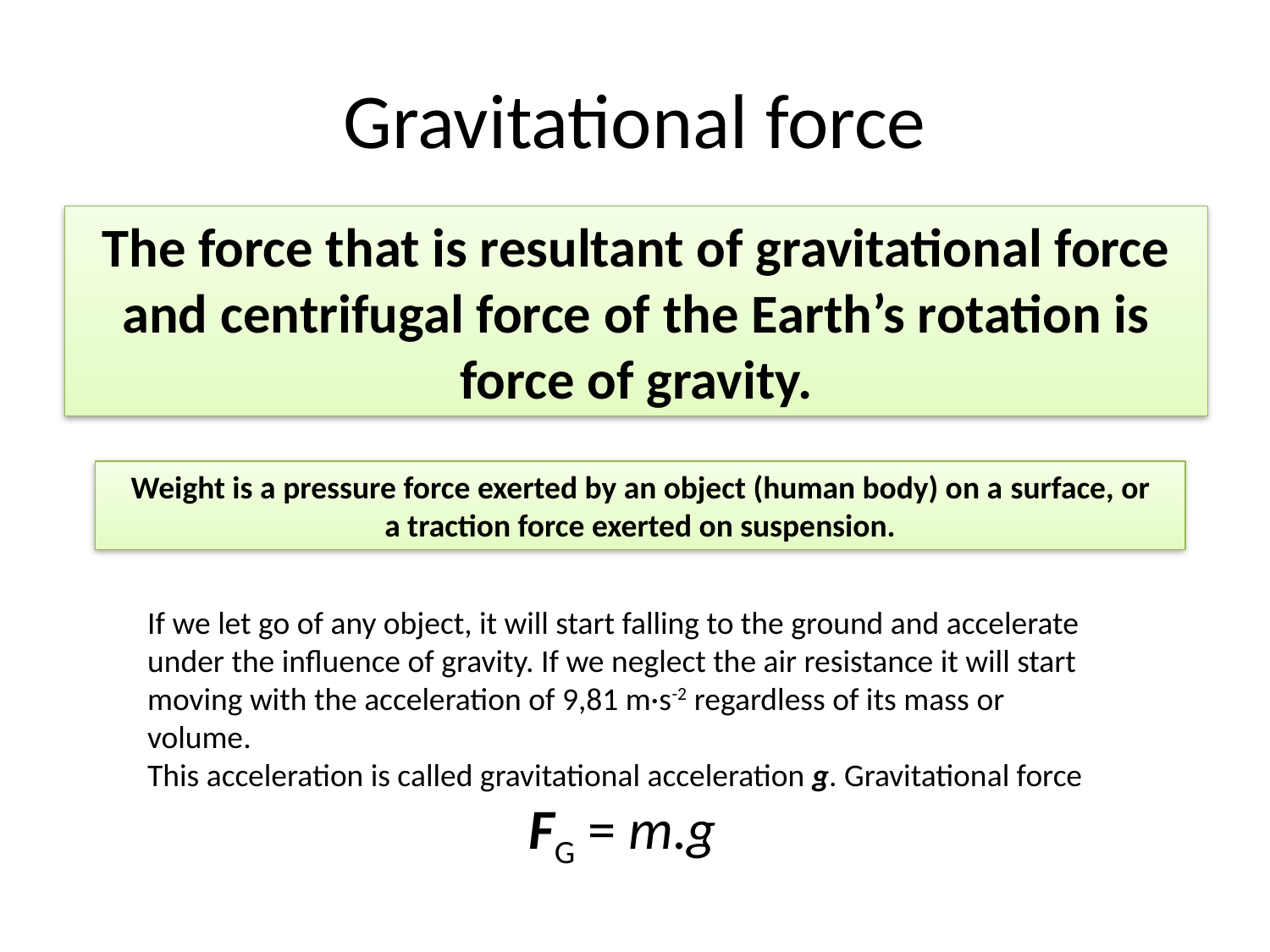

# Gravitational force
The force that is resultant of gravitational force and centrifugal force of the Earth’s rotation is force of gravity.
Weight is a pressure force exerted by an object (human body) on a surface, or a traction force exerted on suspension.
If we let go of any object, it will start falling to the ground and accelerate under the influence of gravity. If we neglect the air resistance it will start moving with the acceleration of 9,81 m·s-2 regardless of its mass or volume.
This acceleration is called gravitational acceleration g. Gravitational force 			FG = m.g